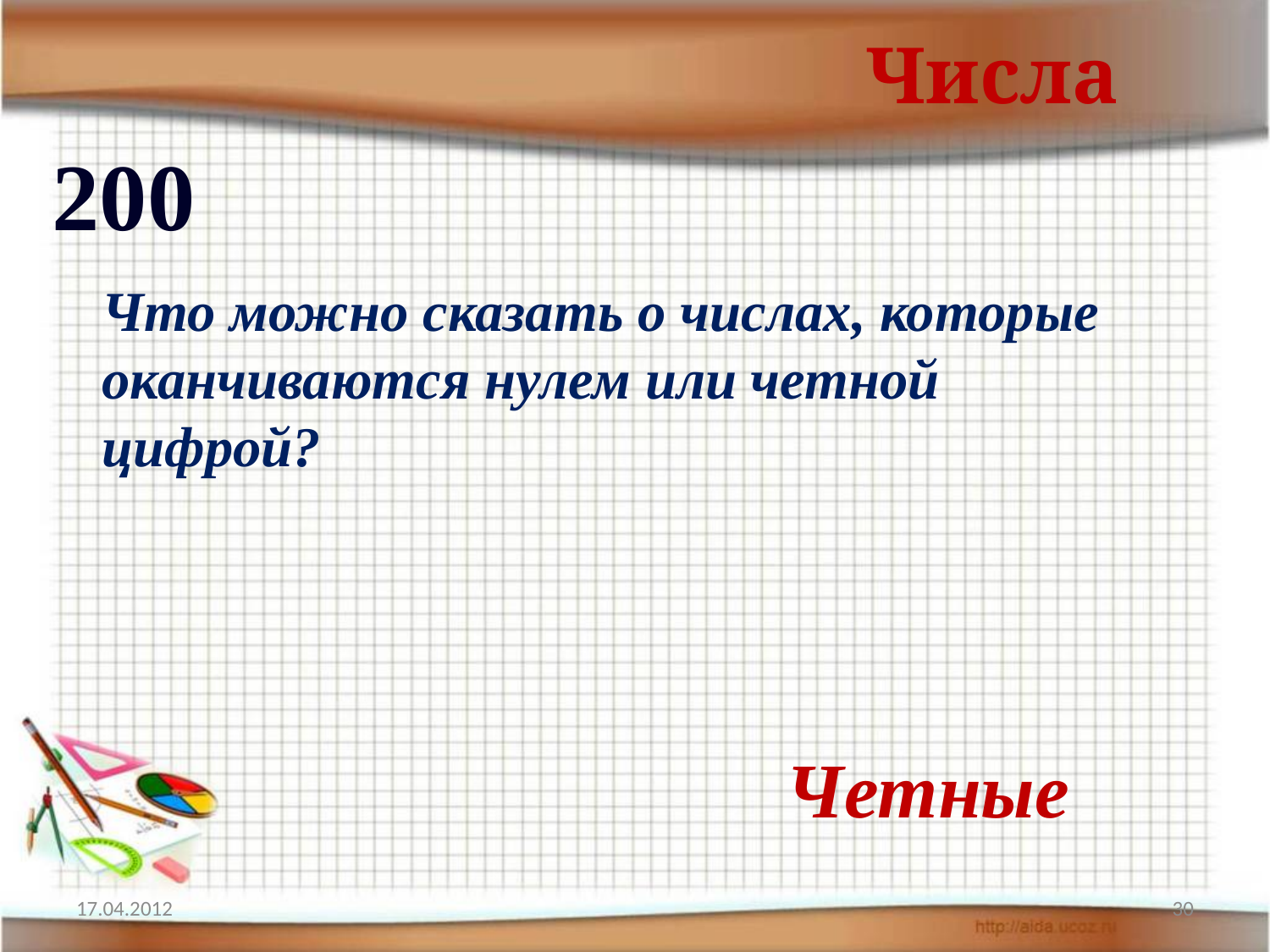

Числа
200
Что можно сказать о числах, которые оканчиваются нулем или четной цифрой?
Четные
17.04.2012
30